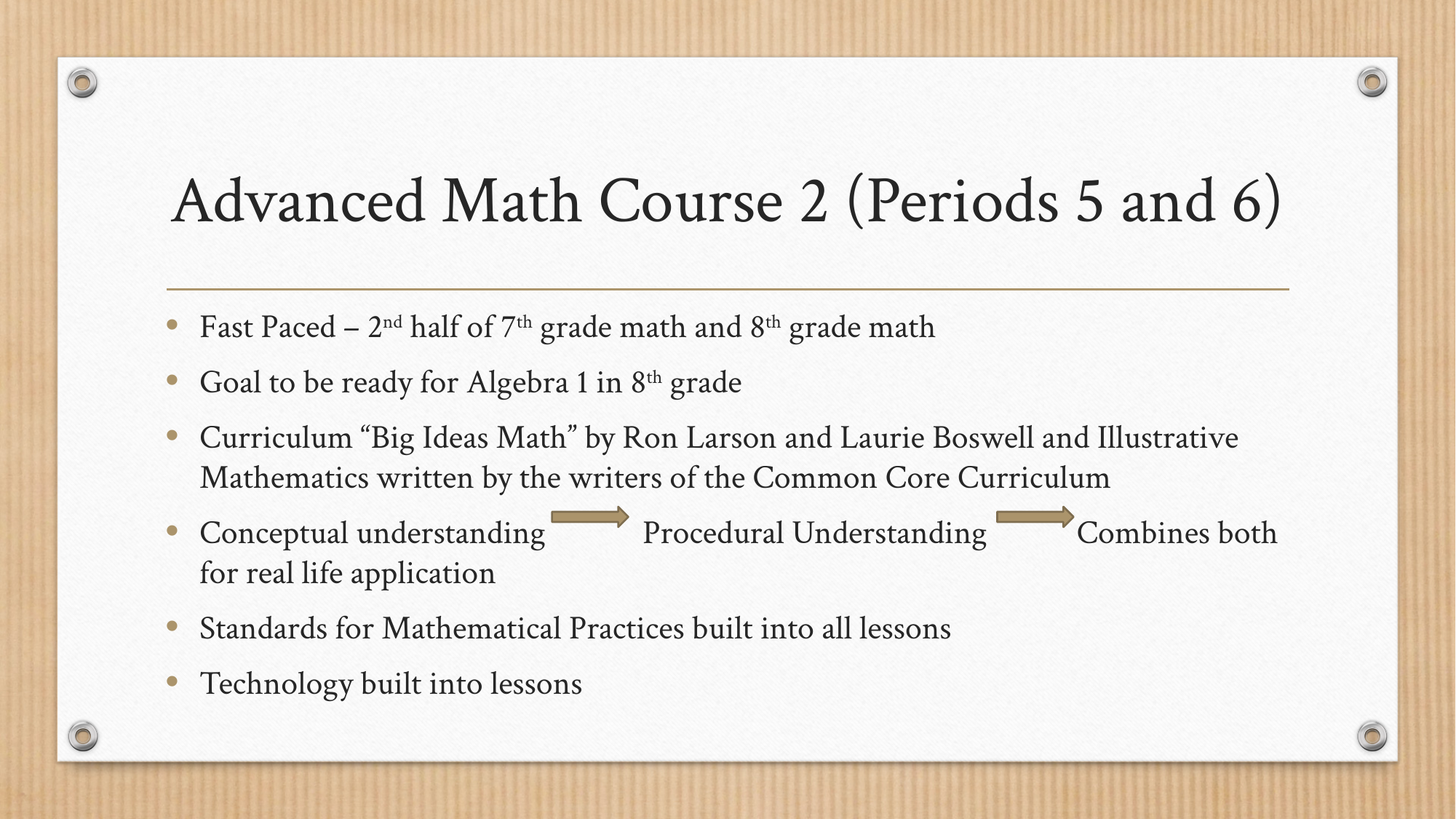

# Advanced Math Course 2 (Periods 5 and 6)
Fast Paced – 2nd half of 7th grade math and 8th grade math
Goal to be ready for Algebra 1 in 8th grade
Curriculum “Big Ideas Math” by Ron Larson and Laurie Boswell and Illustrative Mathematics written by the writers of the Common Core Curriculum
Conceptual understanding             Procedural Understanding            Combines both for real life application
Standards for Mathematical Practices built into all lessons
Technology built into lessons